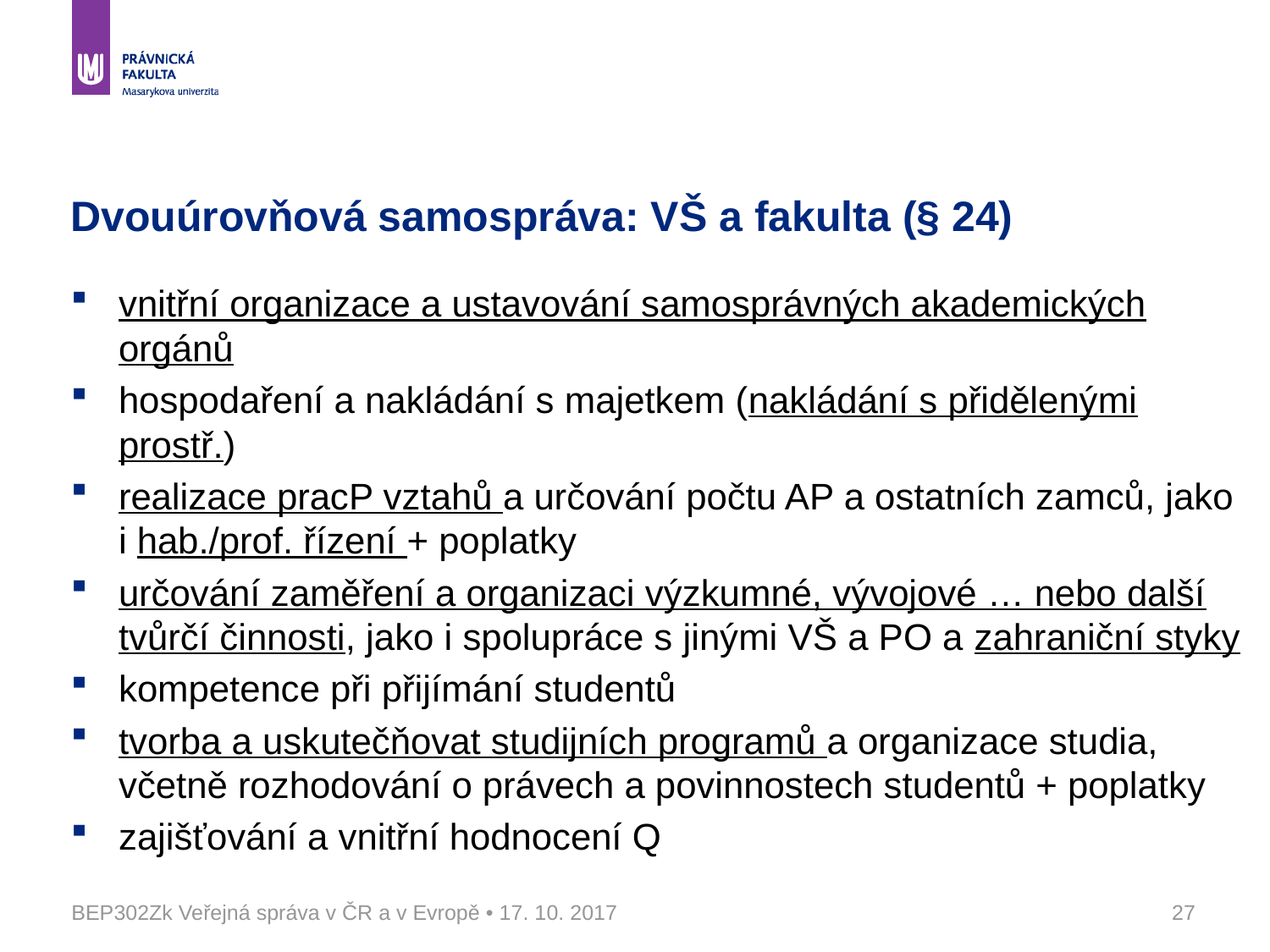

# Dvouúrovňová samospráva: VŠ a fakulta (§ 24)
vnitřní organizace a ustavování samosprávných akademických orgánů
hospodaření a nakládání s majetkem (nakládání s přidělenými prostř.)
realizace pracP vztahů a určování počtu AP a ostatních zamců, jako i hab./prof. řízení + poplatky
určování zaměření a organizaci výzkumné, vývojové … nebo další tvůrčí činnosti, jako i spolupráce s jinými VŠ a PO a zahraniční styky
kompetence při přijímání studentů
tvorba a uskutečňovat studijních programů a organizace studia, včetně rozhodování o právech a povinnostech studentů + poplatky
zajišťování a vnitřní hodnocení Q
BEP302Zk Veřejná správa v ČR a v Evropě • 17. 10. 2017
27